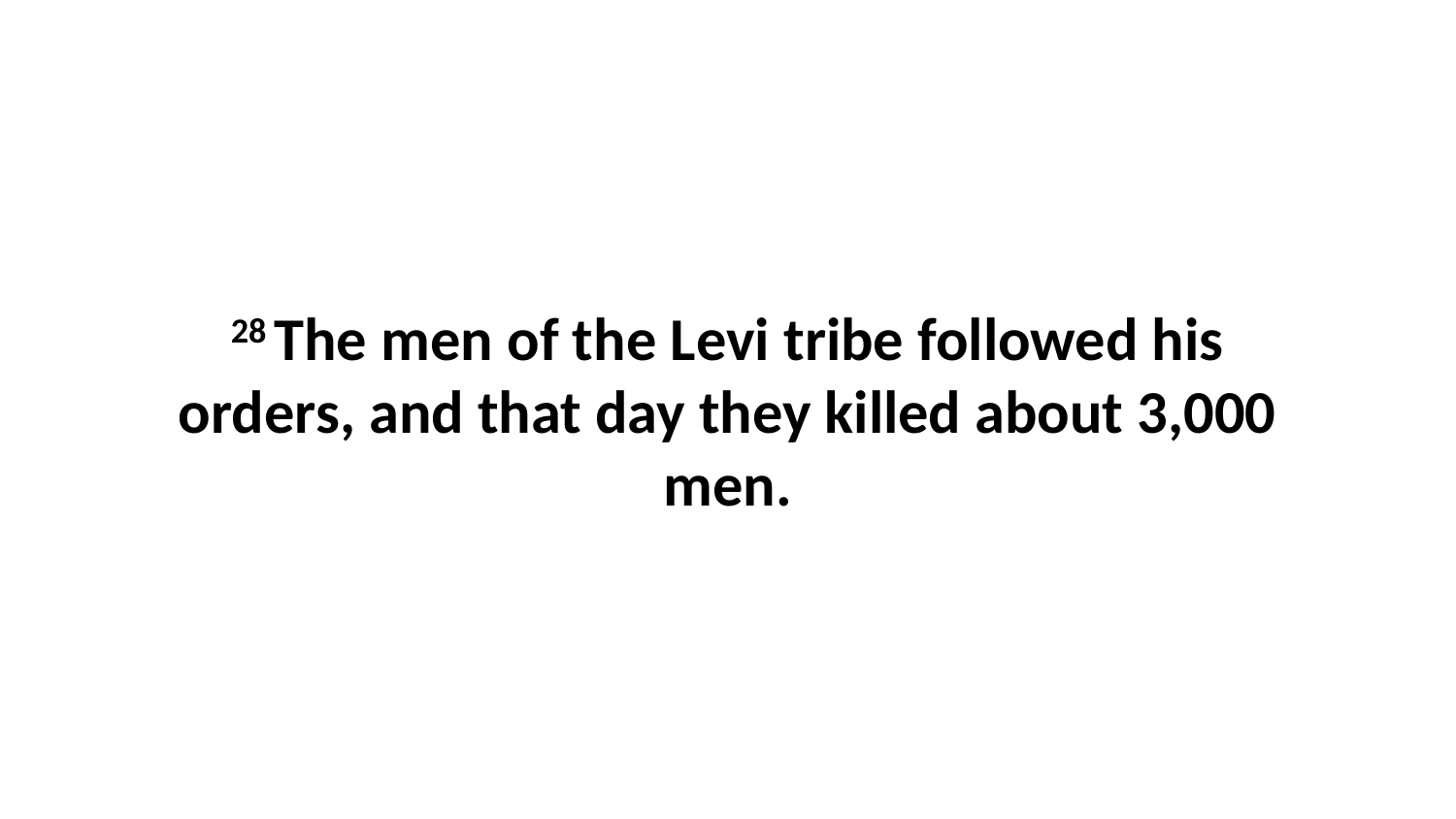

28 The men of the Levi tribe followed his orders, and that day they killed about 3,000 men.